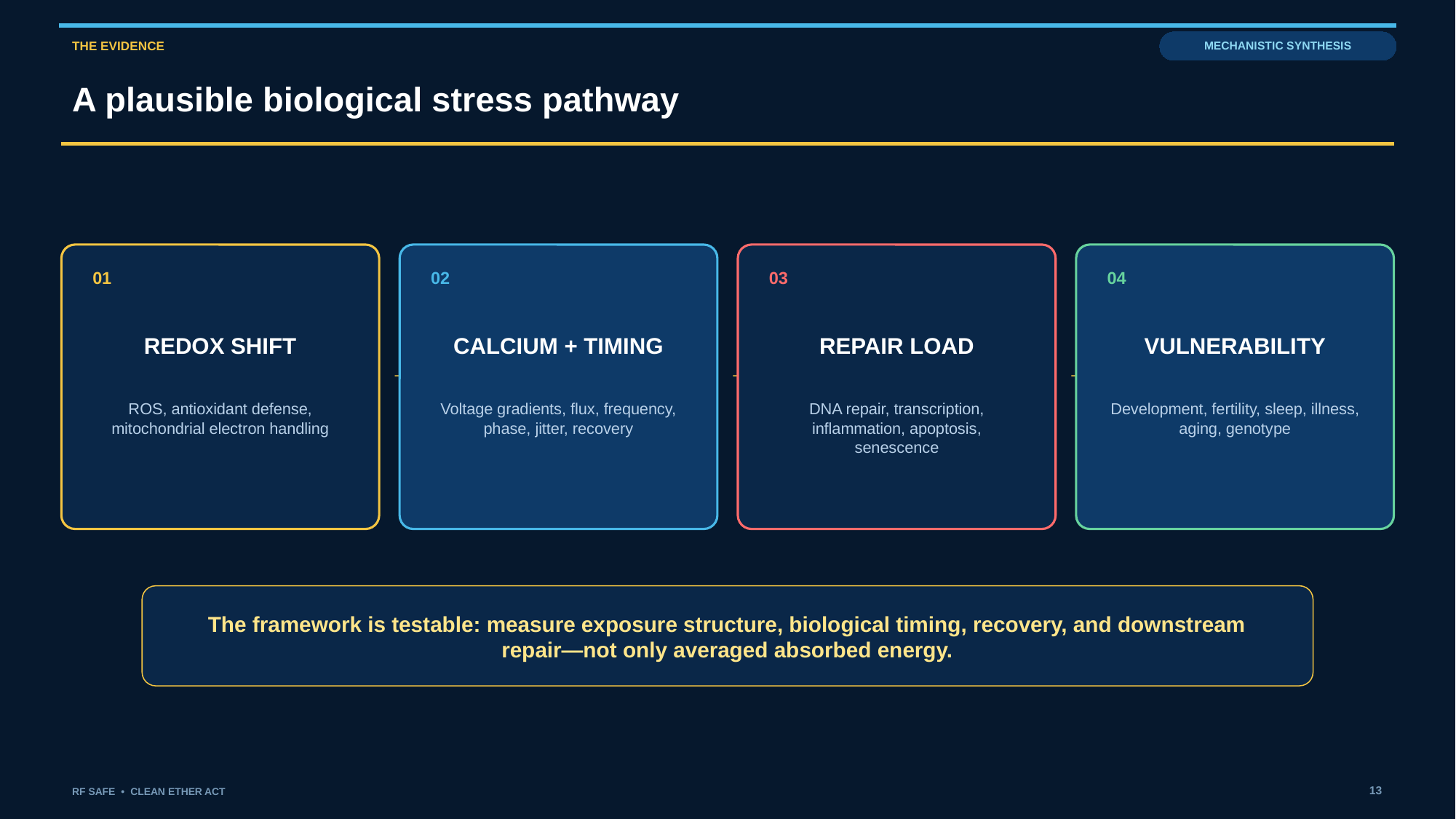

THE EVIDENCE
MECHANISTIC SYNTHESIS
A plausible biological stress pathway

01
02
03
04
REDOX SHIFT
CALCIUM + TIMING
REPAIR LOAD
VULNERABILITY
→
→
→
ROS, antioxidant defense, mitochondrial electron handling
Voltage gradients, flux, frequency, phase, jitter, recovery
DNA repair, transcription, inflammation, apoptosis, senescence
Development, fertility, sleep, illness, aging, genotype

The framework is testable: measure exposure structure, biological timing, recovery, and downstream repair—not only averaged absorbed energy.
13
RF SAFE  •  CLEAN ETHER ACT